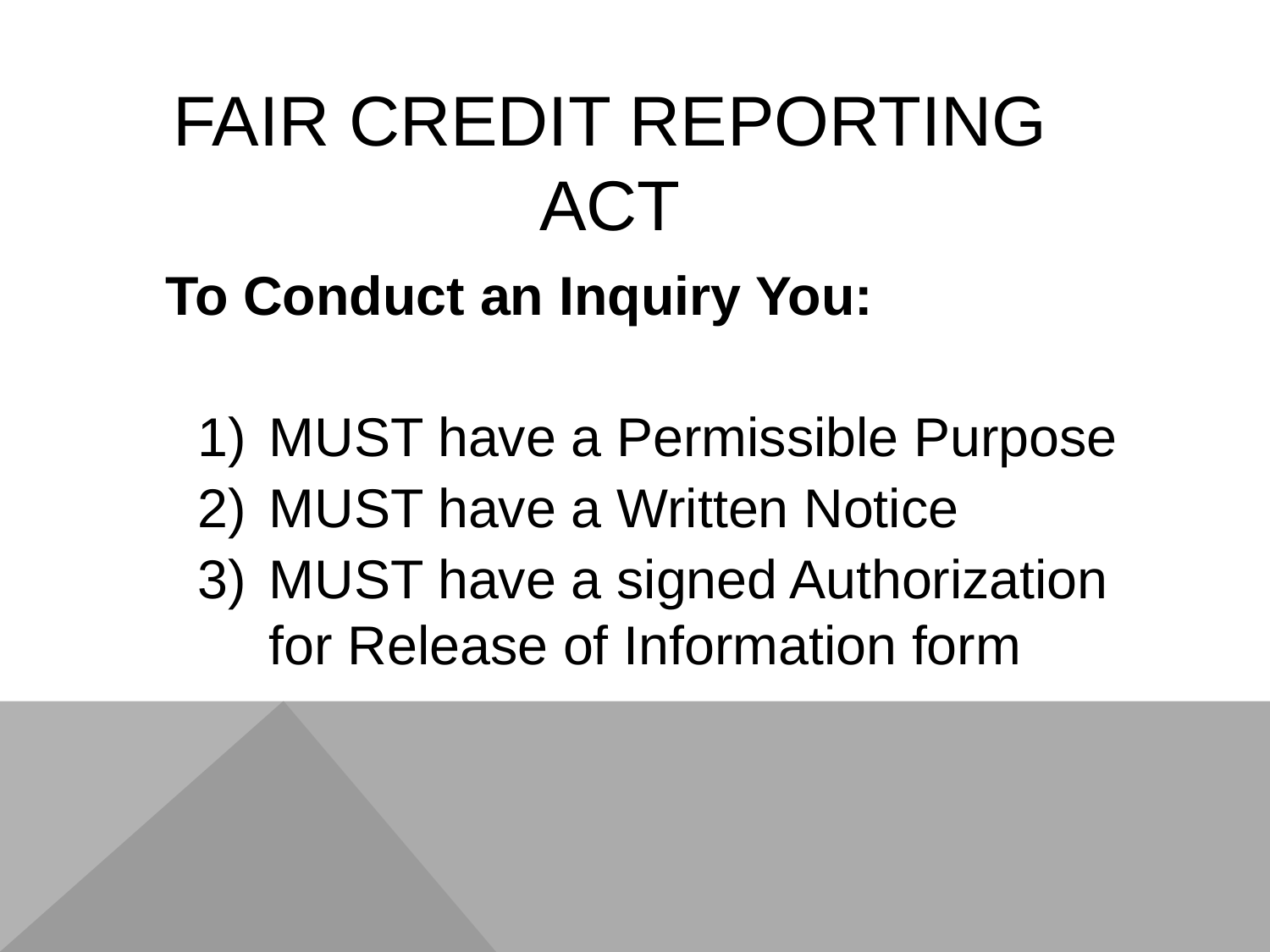

Fair Credit Reporting Act
To Conduct an Inquiry You:

MUST have a Permissible Purpose
MUST have a Written Notice
MUST have a signed Authorization for Release of Information form